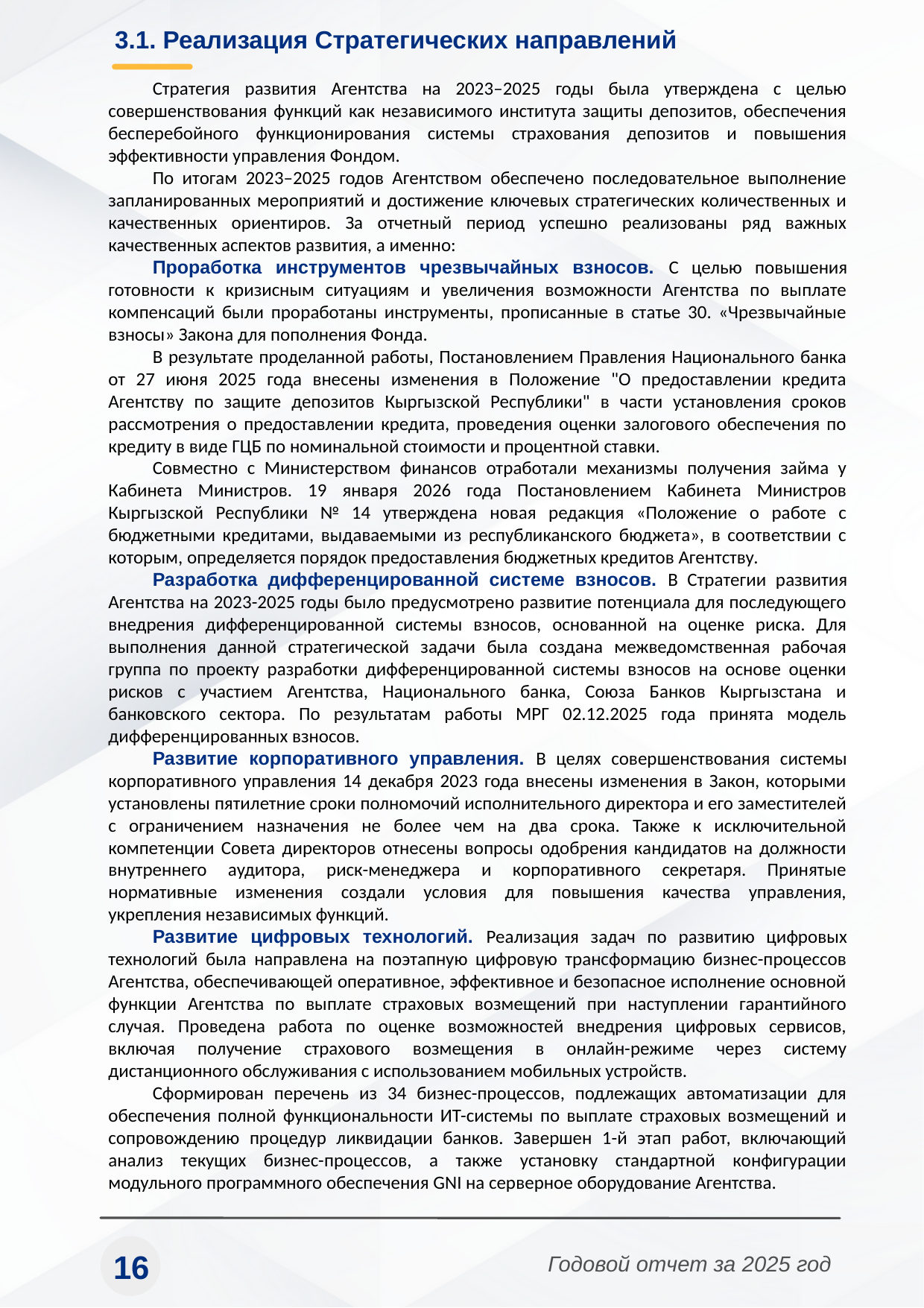

3.1. Реализация Стратегических направлений

Стратегия развития Агентства на 2023–2025 годы была утверждена с целью совершенствования функций как независимого института защиты депозитов, обеспечения бесперебойного функционирования системы страхования депозитов и повышения эффективности управления Фондом.
По итогам 2023–2025 годов Агентством обеспечено последовательное выполнение запланированных мероприятий и достижение ключевых стратегических количественных и качественных ориентиров. За отчетный период успешно реализованы ряд важных качественных аспектов развития, а именно:
Проработка инструментов чрезвычайных взносов. С целью повышения готовности к кризисным ситуациям и увеличения возможности Агентства по выплате компенсаций были проработаны инструменты, прописанные в статье 30. «Чрезвычайные взносы» Закона для пополнения Фонда.
В результате проделанной работы, Постановлением Правления Национального банка от 27 июня 2025 года внесены изменения в Положение "О предоставлении кредита Агентству по защите депозитов Кыргызской Республики" в части установления сроков рассмотрения о предоставлении кредита, проведения оценки залогового обеспечения по кредиту в виде ГЦБ по номинальной стоимости и процентной ставки.
Совместно с Министерством финансов отработали механизмы получения займа у Кабинета Министров. 19 января 2026 года Постановлением Кабинета Министров Кыргызской Республики № 14 утверждена новая редакция «Положение о работе с бюджетными кредитами, выдаваемыми из республиканского бюджета», в соответствии с которым, определяется порядок предоставления бюджетных кредитов Агентству.
Разработка дифференцированной системе взносов. В Стратегии развития Агентства на 2023-2025 годы было предусмотрено развитие потенциала для последующего внедрения дифференцированной системы взносов, основанной на оценке риска. Для выполнения данной стратегической задачи была создана межведомственная рабочая группа по проекту разработки дифференцированной системы взносов на основе оценки рисков с участием Агентства, Национального банка, Союза Банков Кыргызстана и банковского сектора. По результатам работы МРГ 02.12.2025 года принята модель дифференцированных взносов.
Развитие корпоративного управления. В целях совершенствования системы корпоративного управления 14 декабря 2023 года внесены изменения в Закон, которыми установлены пятилетние сроки полномочий исполнительного директора и его заместителей с ограничением назначения не более чем на два срока. Также к исключительной компетенции Совета директоров отнесены вопросы одобрения кандидатов на должности внутреннего аудитора, риск-менеджера и корпоративного секретаря. Принятые нормативные изменения создали условия для повышения качества управления, укрепления независимых функций.
Развитие цифровых технологий. Реализация задач по развитию цифровых технологий была направлена на поэтапную цифровую трансформацию бизнес-процессов Агентства, обеспечивающей оперативное, эффективное и безопасное исполнение основной функции Агентства по выплате страховых возмещений при наступлении гарантийного случая. Проведена работа по оценке возможностей внедрения цифровых сервисов, включая получение страхового возмещения в онлайн-режиме через систему дистанционного обслуживания с использованием мобильных устройств.
Сформирован перечень из 34 бизнес-процессов, подлежащих автоматизации для обеспечения полной функциональности ИТ-системы по выплате страховых возмещений и сопровождению процедур ликвидации банков. Завершен 1-й этап работ, включающий анализ текущих бизнес-процессов, а также установку стандартной конфигурации модульного программного обеспечения GNI на серверное оборудование Агентства.

16
Годовой отчет за 2025 год